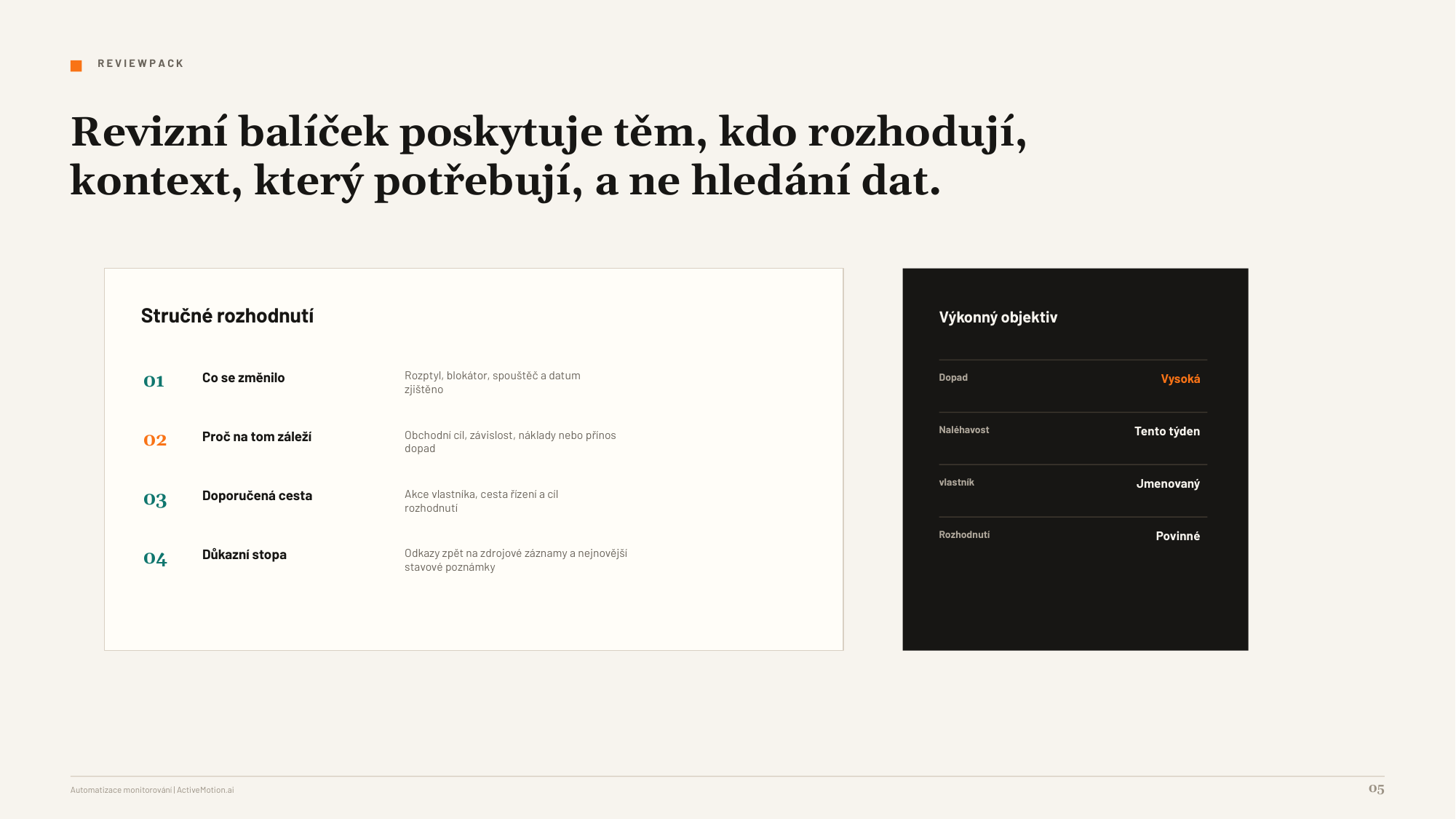

R E V I E W P A C K

Revizní balíček poskytuje těm, kdo rozhodují, kontext, který potřebují, a ne hledání dat.

Stručné rozhodnutí
Výkonný objektiv

01
Co se změnilo
Rozptyl, blokátor, spouštěč a datum
zjištěno
Dopad
Vysoká

Naléhavost
Tento týden
02
Proč na tom záleží
Obchodní cíl, závislost, náklady nebo přínos
dopad

vlastník
Jmenovaný
03
Doporučená cesta
Akce vlastníka, cesta řízení a cíl
rozhodnutí

Rozhodnutí
Povinné
04
Důkazní stopa
Odkazy zpět na zdrojové záznamy a nejnovější
stavové poznámky

05
Automatizace monitorování | ActiveMotion.ai